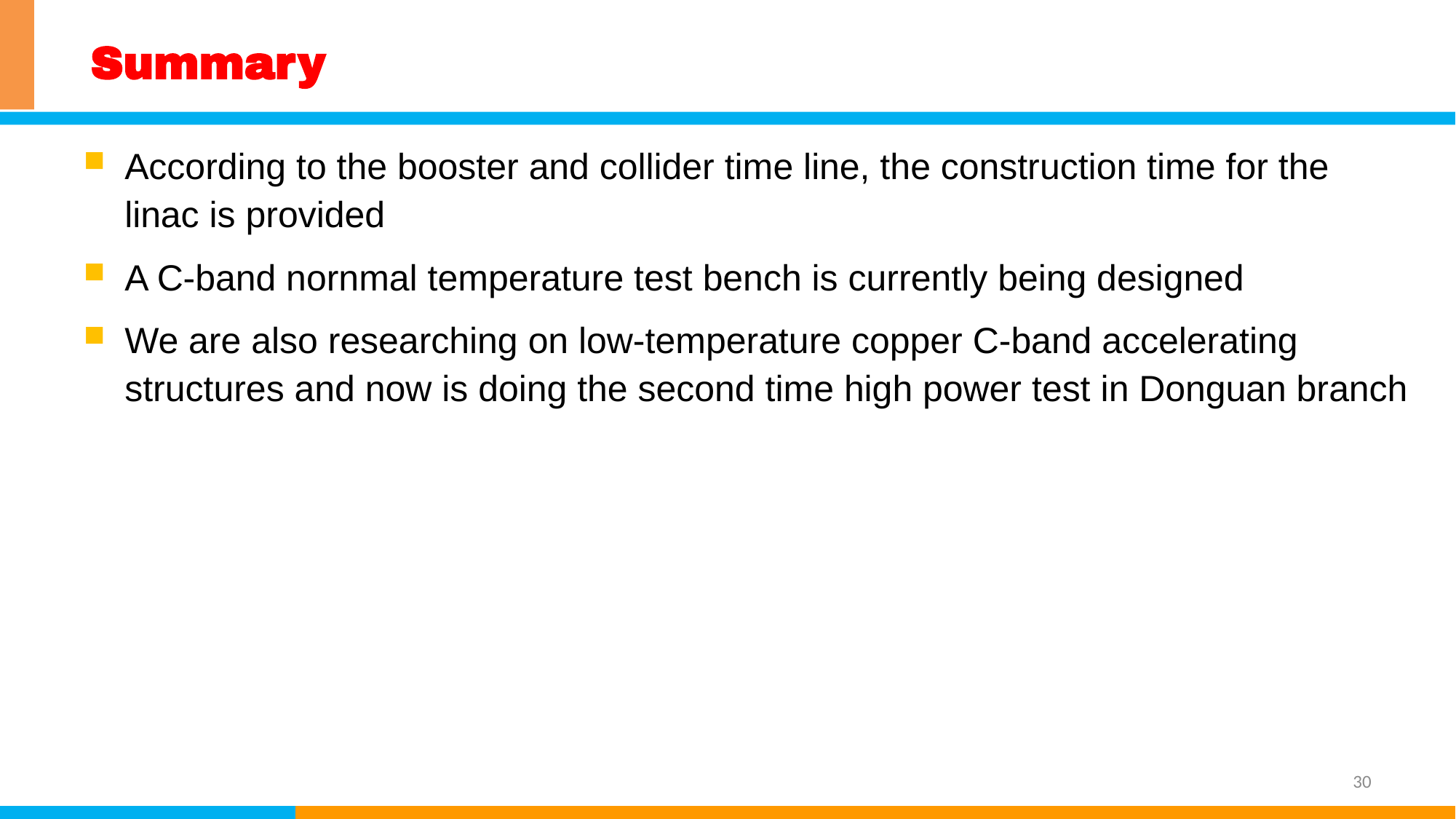

# Summary
According to the booster and collider time line, the construction time for the linac is provided
A C-band nornmal temperature test bench is currently being designed
We are also researching on low-temperature copper C-band accelerating structures and now is doing the second time high power test in Donguan branch

30